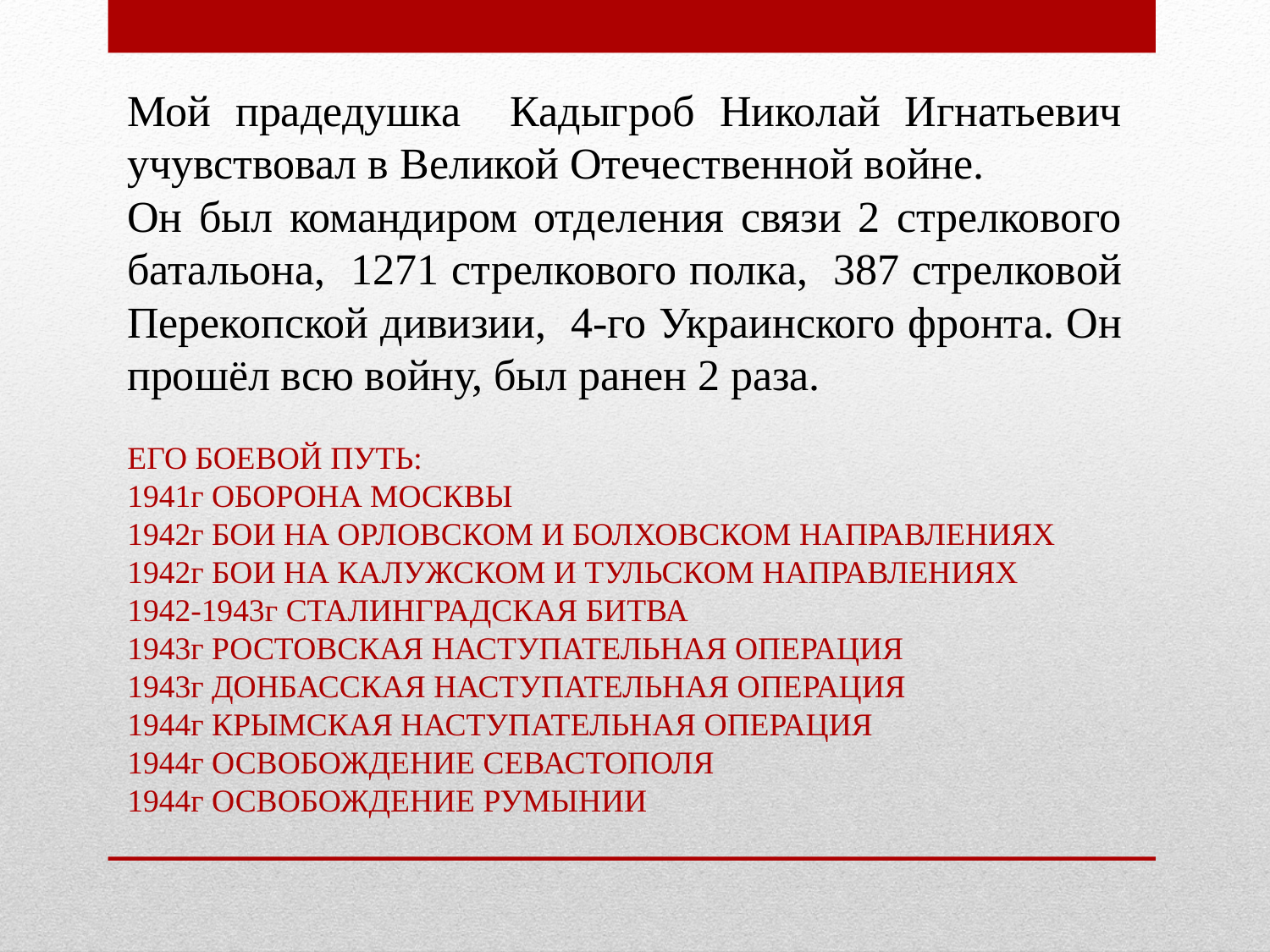

Мой прадедушка  Кадыгроб Николай Игнатьевич учувствовал в Великой Отечественной войне.
Он был командиром отделения связи 2 стрелкового батальона,  1271 стрелкового полка,  387 стрелковой Перекопской дивизии,  4-го Украинского фронта. Он прошёл всю войну, был ранен 2 раза.

ЕГО БОЕВОЙ ПУТЬ:
1941г ОБОРОНА МОСКВЫ
1942г БОИ НА ОРЛОВСКОМ И БОЛХОВСКОМ НАПРАВЛЕНИЯХ
1942г БОИ НА КАЛУЖСКОМ И ТУЛЬСКОМ НАПРАВЛЕНИЯХ
1942-1943г СТАЛИНГРАДСКАЯ БИТВА
1943г РОСТОВСКАЯ НАСТУПАТЕЛЬНАЯ ОПЕРАЦИЯ
1943г ДОНБАССКАЯ НАСТУПАТЕЛЬНАЯ ОПЕРАЦИЯ
1944г КРЫМСКАЯ НАСТУПАТЕЛЬНАЯ ОПЕРАЦИЯ
1944г ОСВОБОЖДЕНИЕ СЕВАСТОПОЛЯ
1944г ОСВОБОЖДЕНИЕ РУМЫНИИ